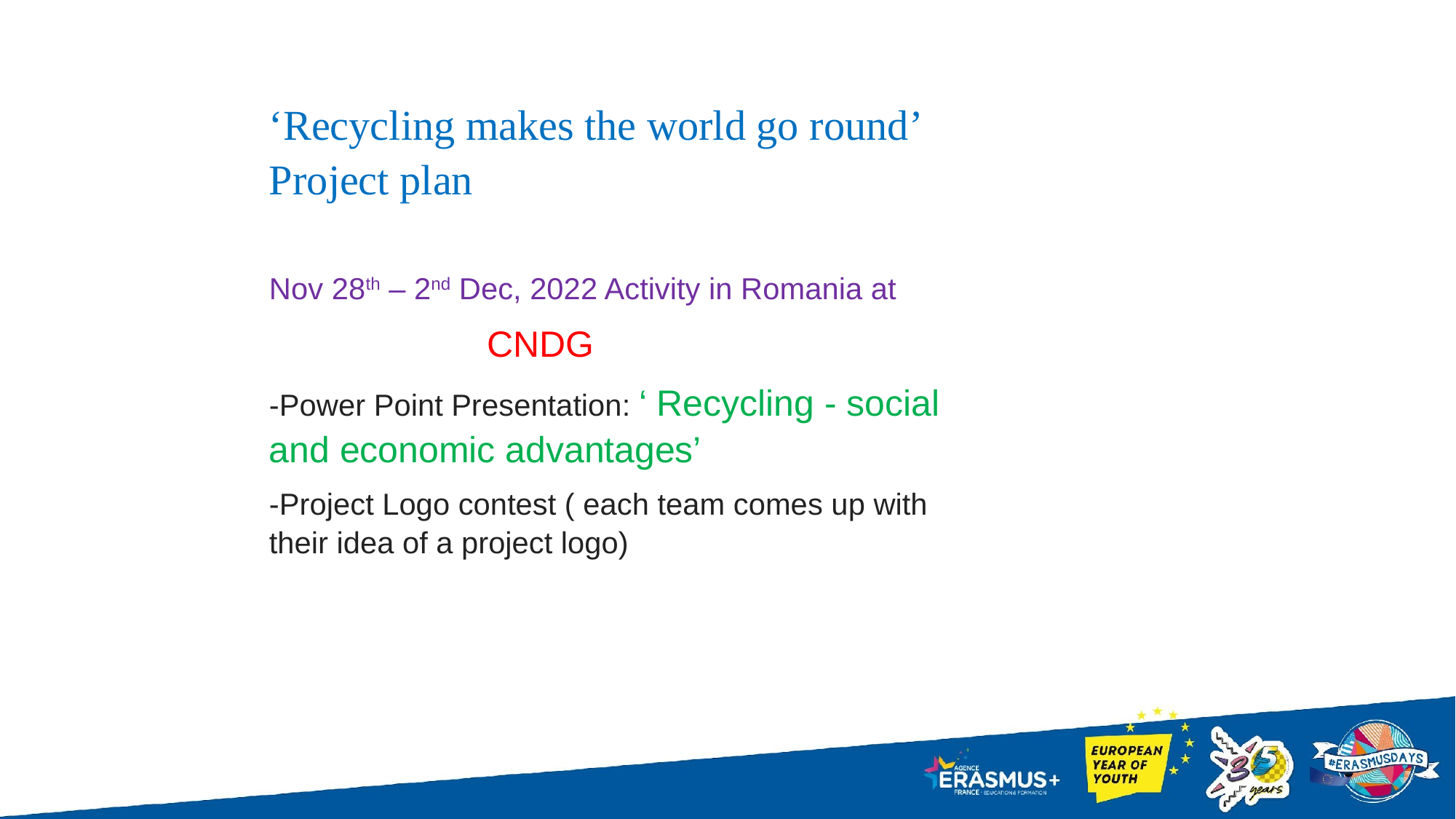

‘Recycling makes the world go round’ Project plan

Nov 28th – 2nd Dec, 2022 Activity in Romania at
                          CNDG
-Power Point Presentation: ‘ Recycling - social and economic advantages’
-Project Logo contest ( each team comes up with their idea of a project logo)